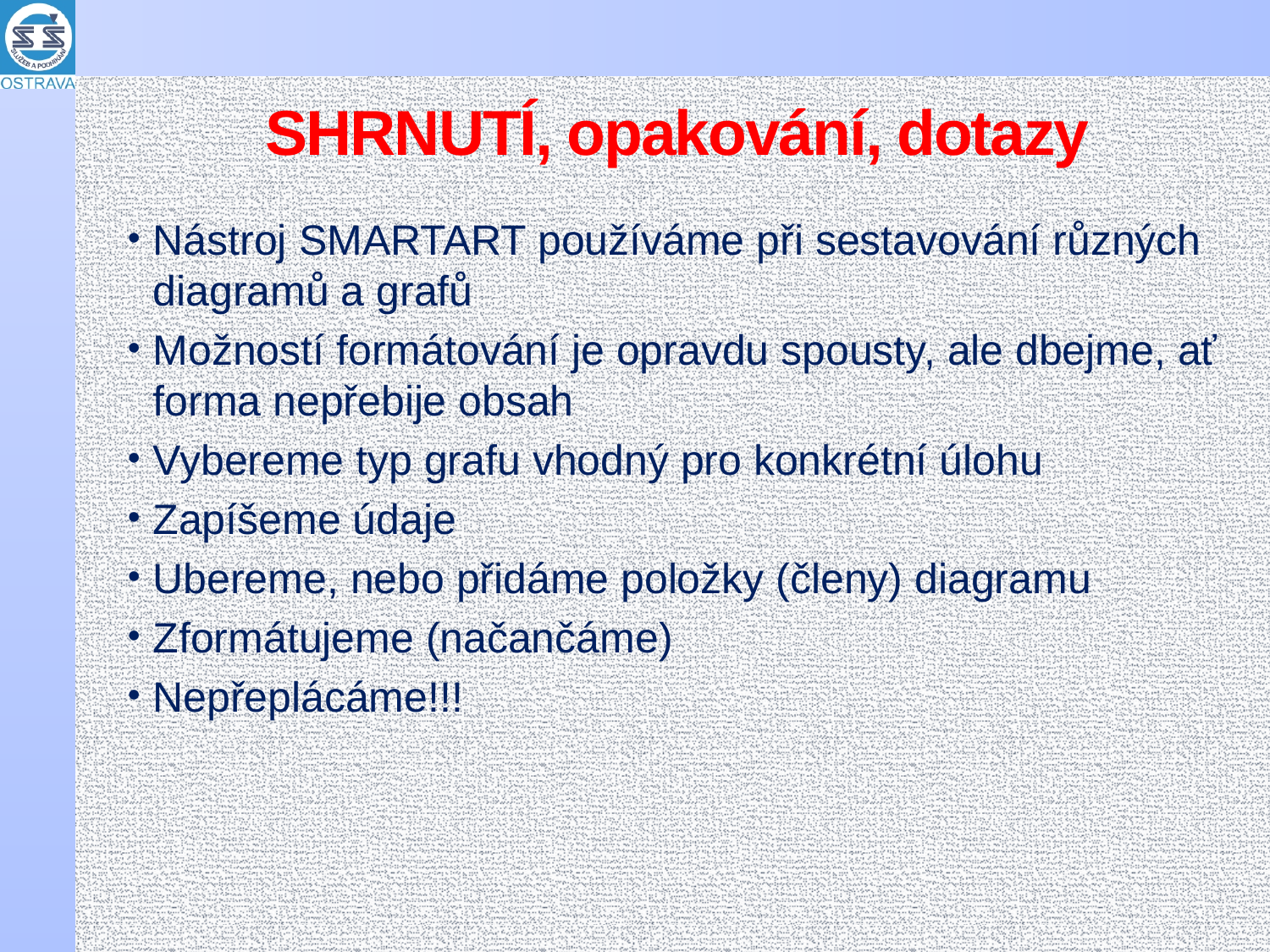

# SHRNUTÍ, opakování, dotazy
Nástroj SMARTART používáme při sestavování různých diagramů a grafů
Možností formátování je opravdu spousty, ale dbejme, ať forma nepřebije obsah
Vybereme typ grafu vhodný pro konkrétní úlohu
Zapíšeme údaje
Ubereme, nebo přidáme položky (členy) diagramu
Zformátujeme (načančáme)
Nepřeplácáme!!!